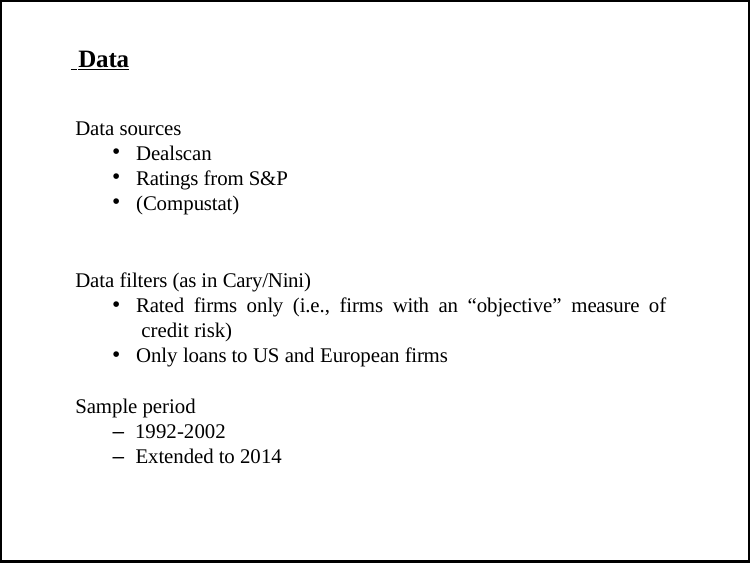

# Data
Data sources
Dealscan
Ratings from S&P
(Compustat)

Data filters (as in Cary/Nini)
Rated firms only (i.e., firms with an “objective” measure of  credit risk)
Only loans to US and European firms

Sample period
– 1992-2002
– Extended to 2014